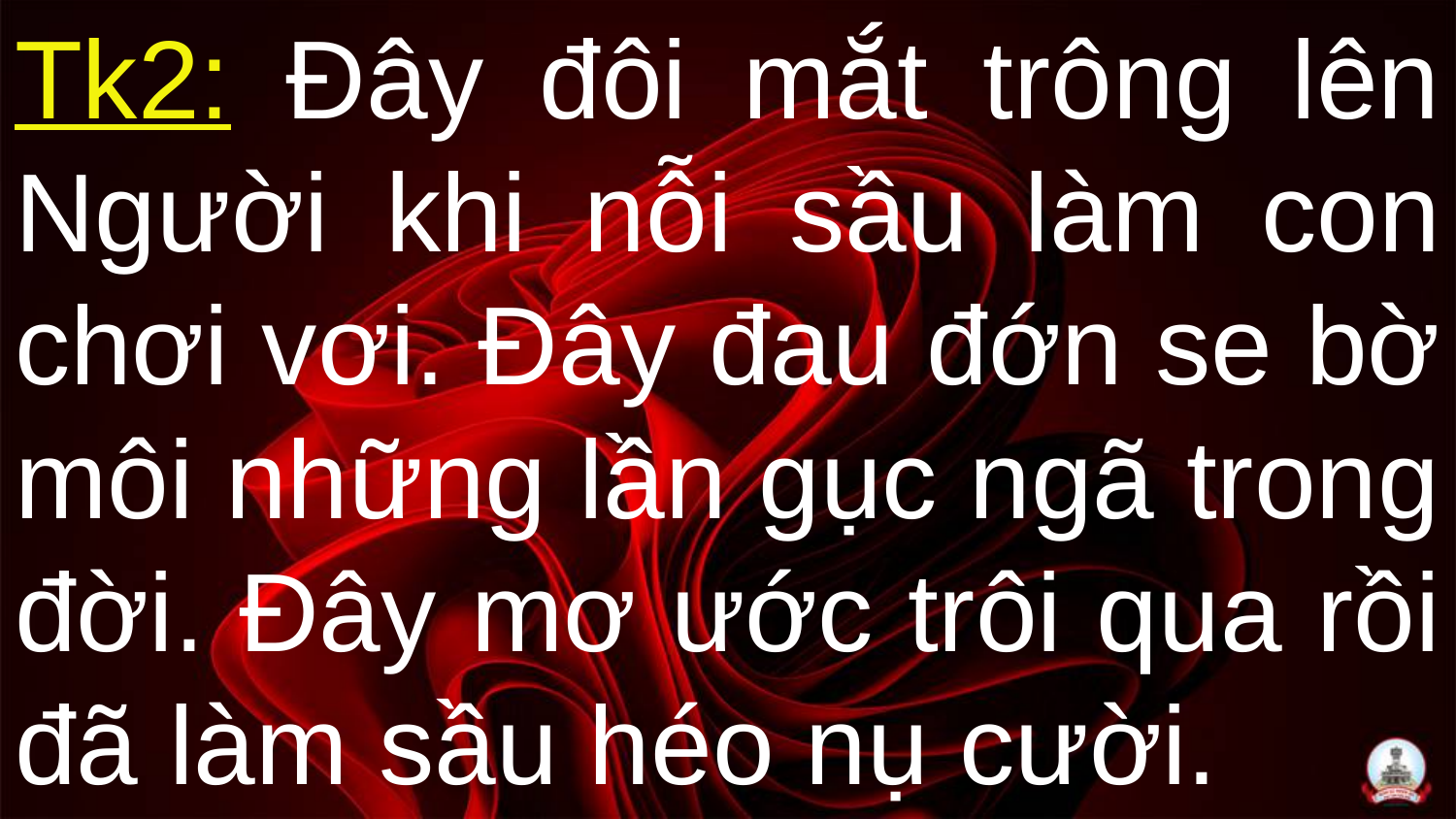

Tk2: Đây đôi mắt trông lên Người khi nỗi sầu làm con chơi vơi. Đây đau đớn se bờ môi những lần gục ngã trong đời. Đây mơ ước trôi qua rồi đã làm sầu héo nụ cười.